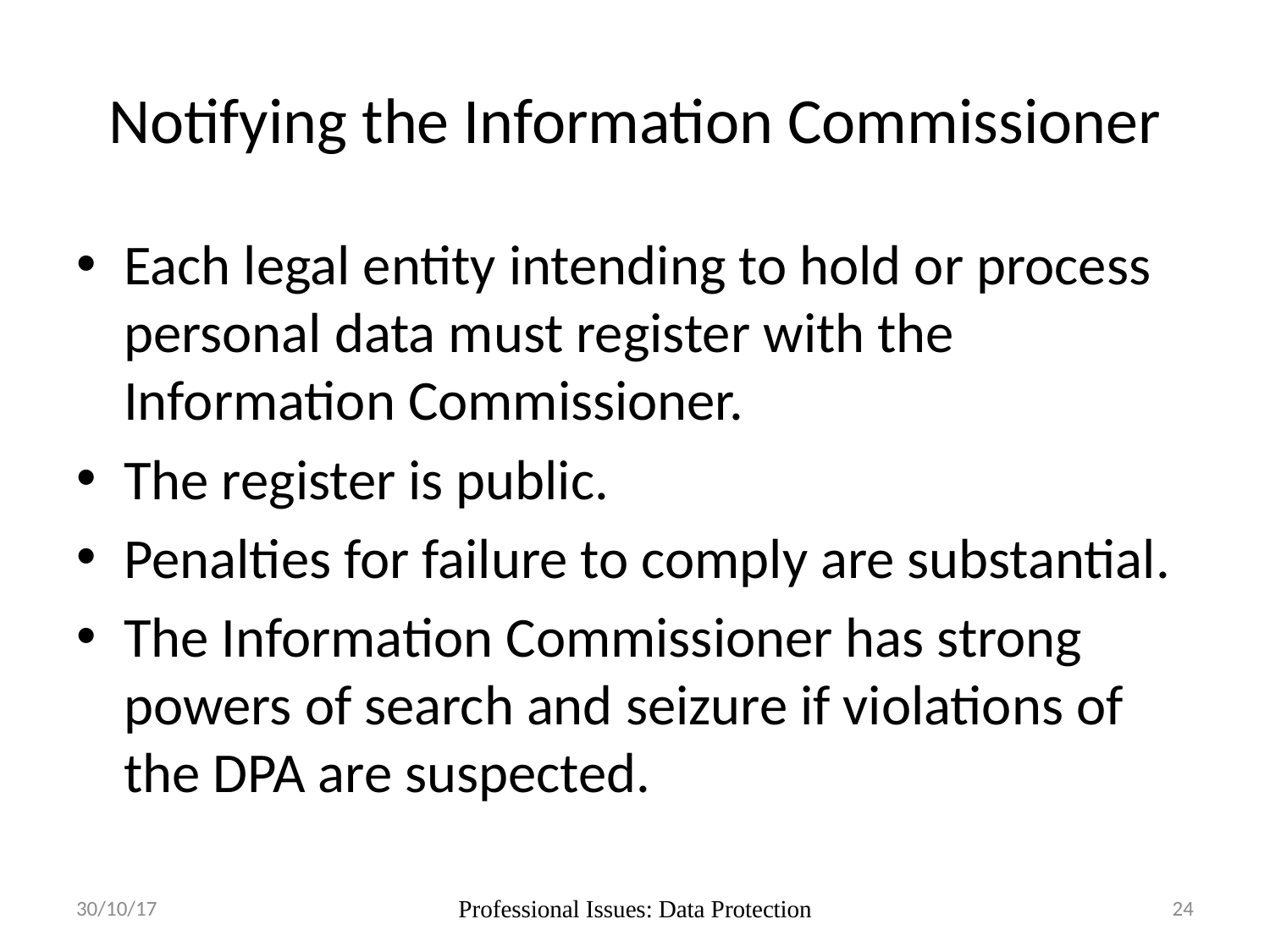

# Notifying the Information Commissioner
Each legal entity intending to hold or process personal data must register with the Information Commissioner.
The register is public.
Penalties for failure to comply are substantial.
The Information Commissioner has strong powers of search and seizure if violations of the DPA are suspected.
30/10/17
Professional Issues: Data Protection
24